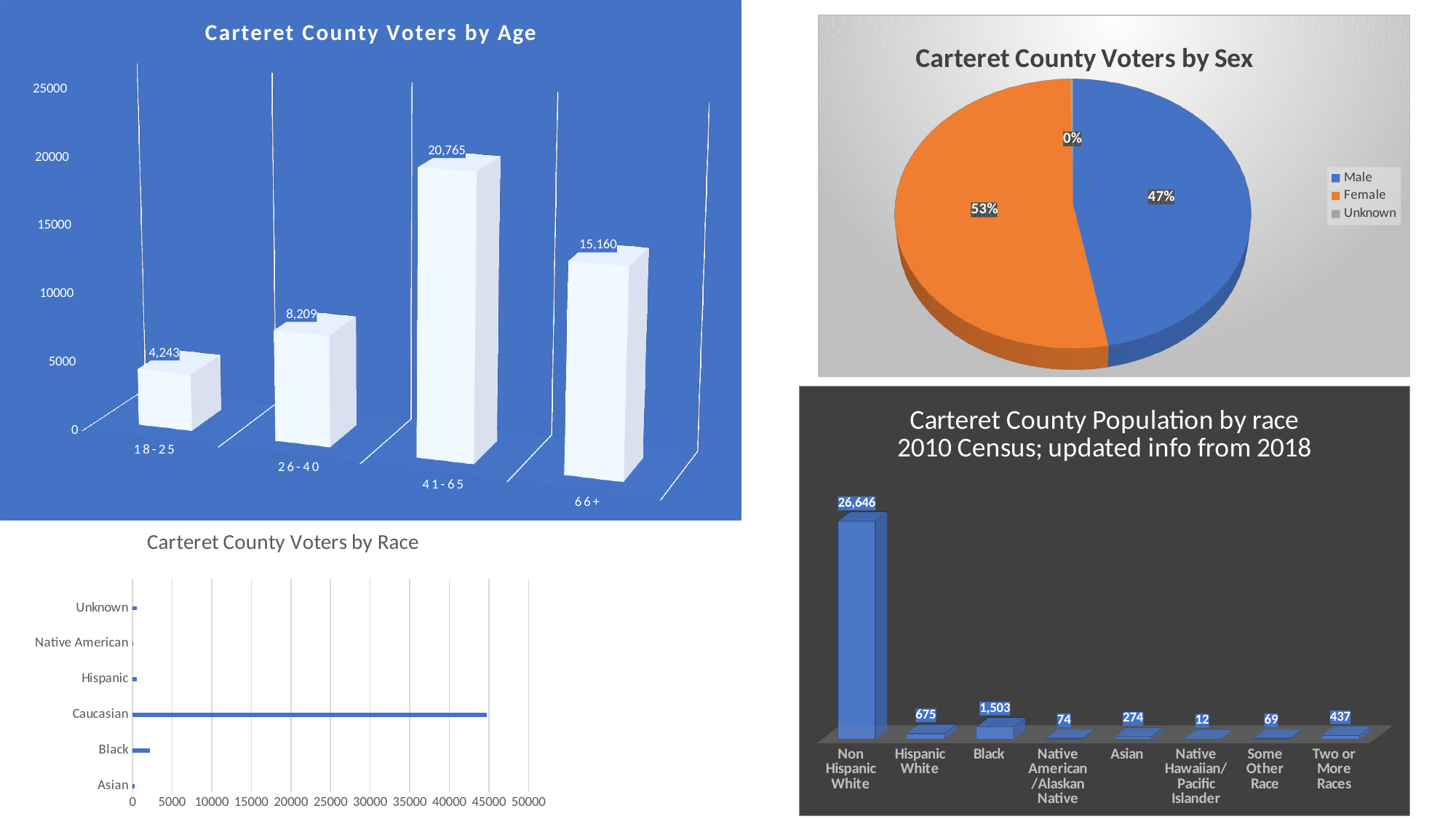

[unsupported chart]

[unsupported chart]

[unsupported chart]

### Chart: Carteret County Voters by Race

| Category |  |
|---|---|
| Asian | 243.0 |
|  | None |
|  | None |
| Black | 2189.0 |
|  | None |
|  | None |
| Caucasian | 44775.0 |
|  | None |
|  | None |
| Hispanic | 545.0 |
|  | None |
|  | None |
| Native American | 91.0 |
|  | None |
|  | None |
| Unknown | 509.0 |